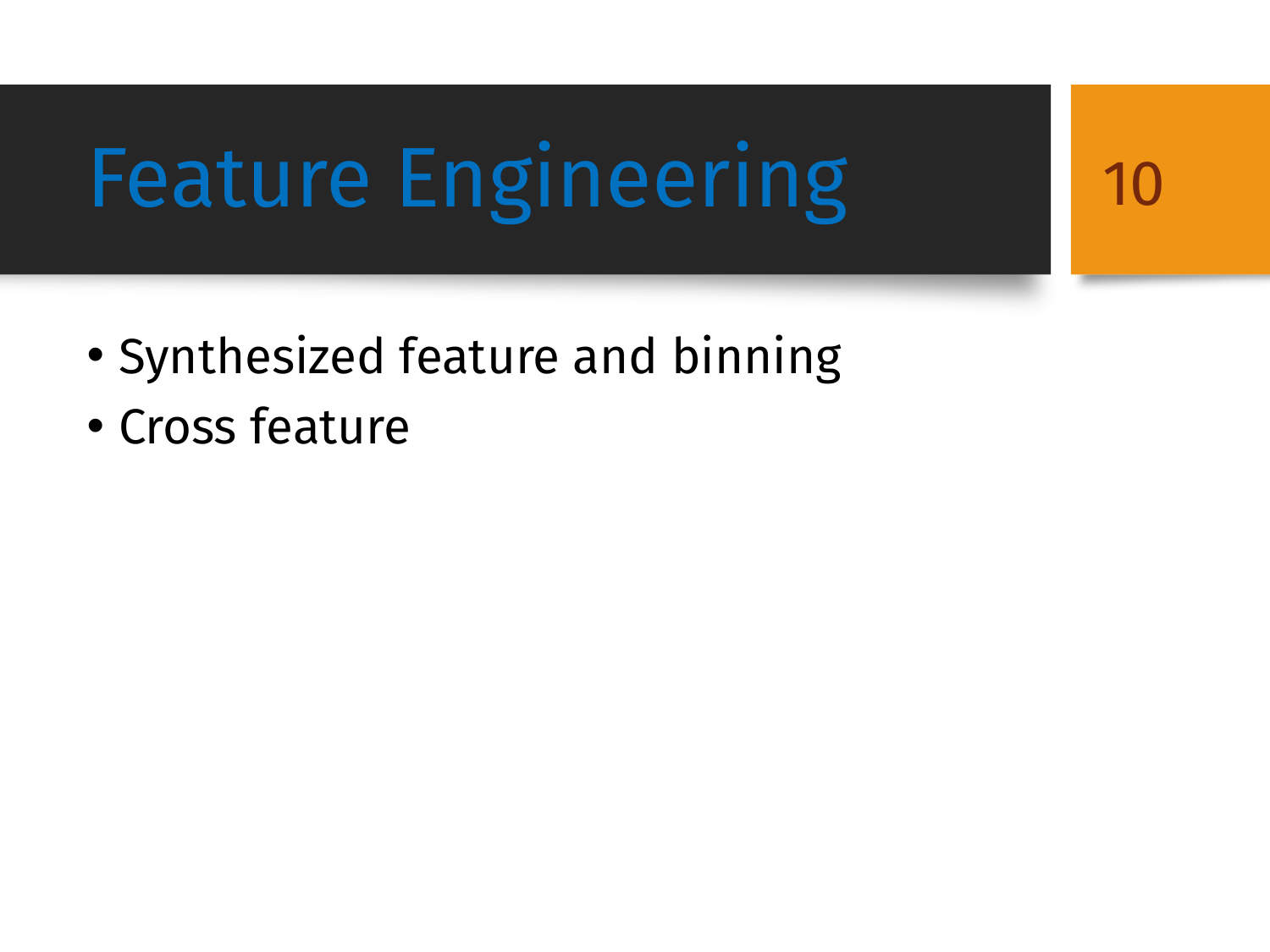

# Feature Engineering
10
Synthesized feature and binning
Cross feature